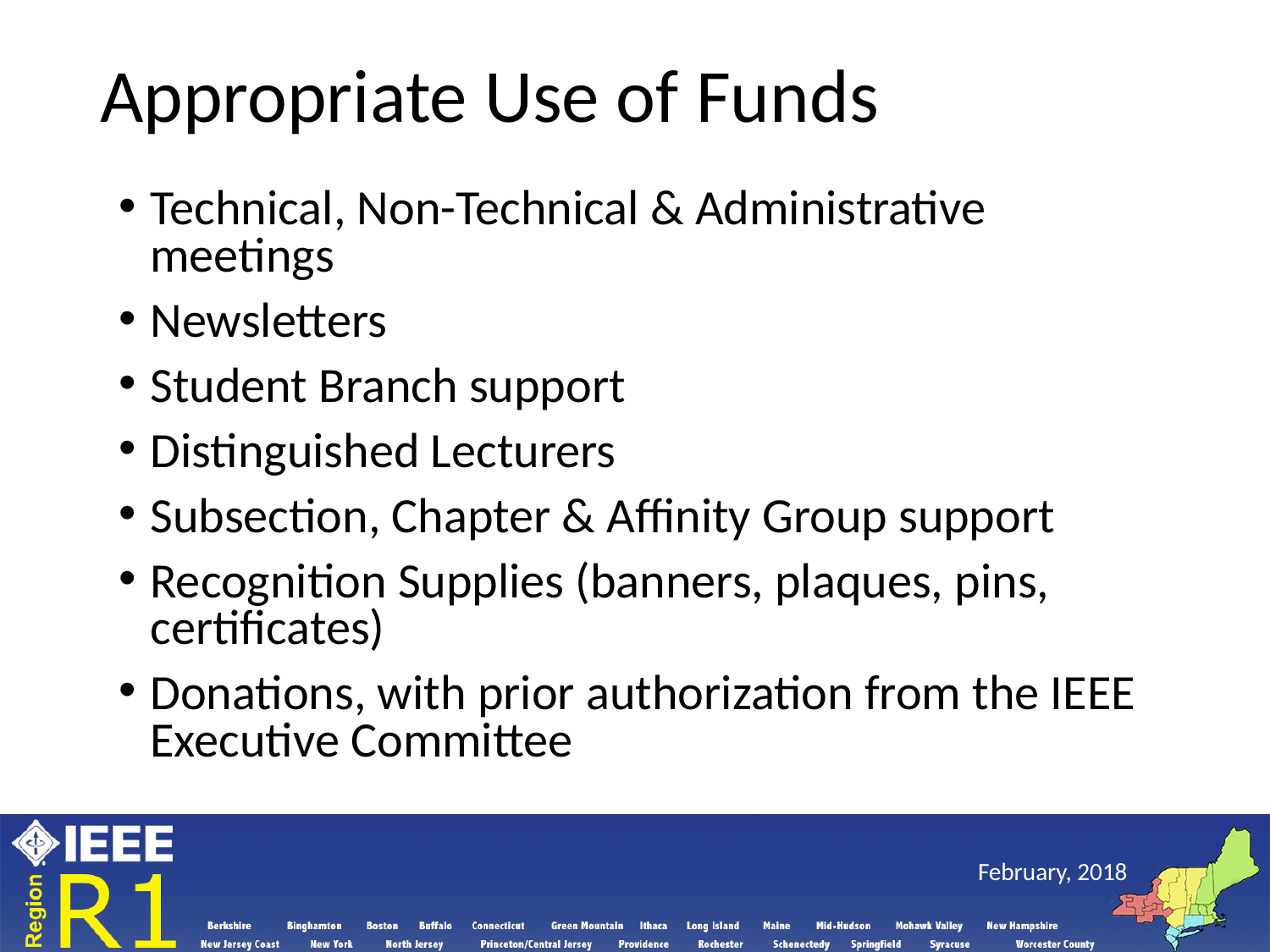

# Appropriate Use of Funds
Technical, Non-Technical & Administrative meetings
Newsletters
Student Branch support
Distinguished Lecturers
Subsection, Chapter & Affinity Group support
Recognition Supplies (banners, plaques, pins, certificates)
Donations, with prior authorization from the IEEE Executive Committee